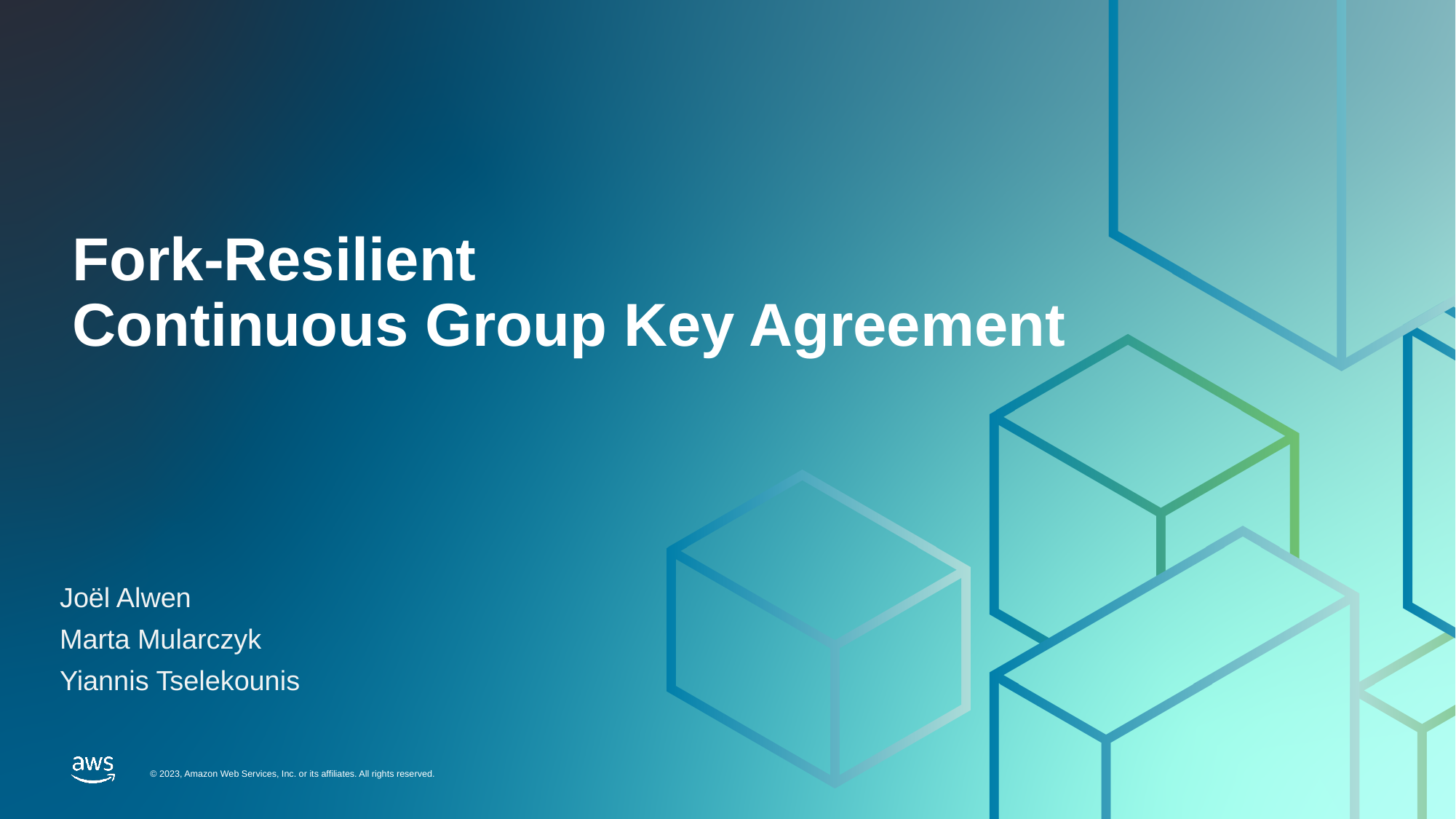

# Fork-Resilient Continuous Group Key Agreement
Joël Alwen
Marta Mularczyk
Yiannis Tselekounis